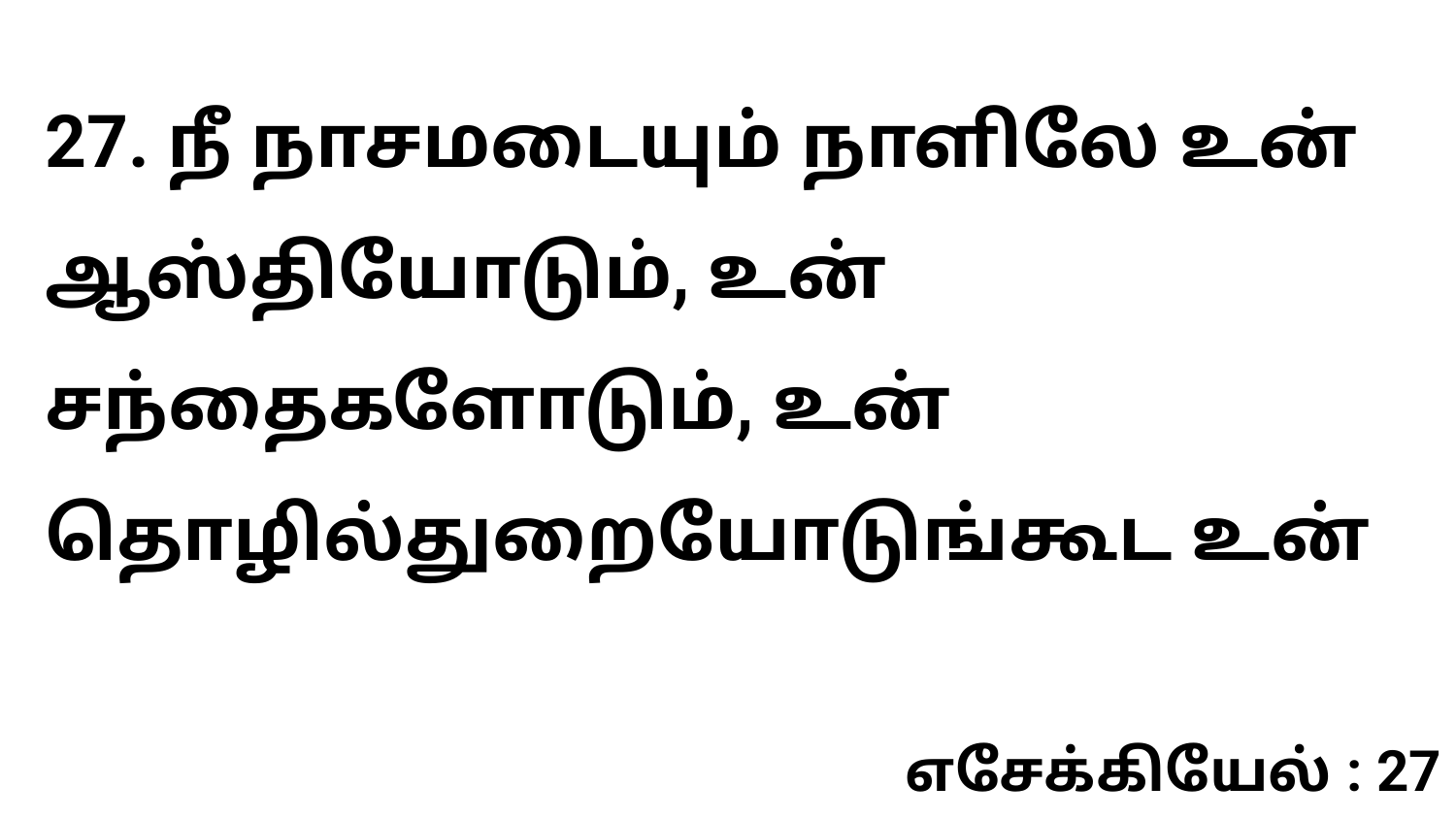

27. நீ நாசமடையும் நாளிலே உன் ஆஸ்தியோடும், உன் சந்தைகளோடும், உன் தொழில்துறையோடுங்கூட உன்
எசேக்கியேல் : 27